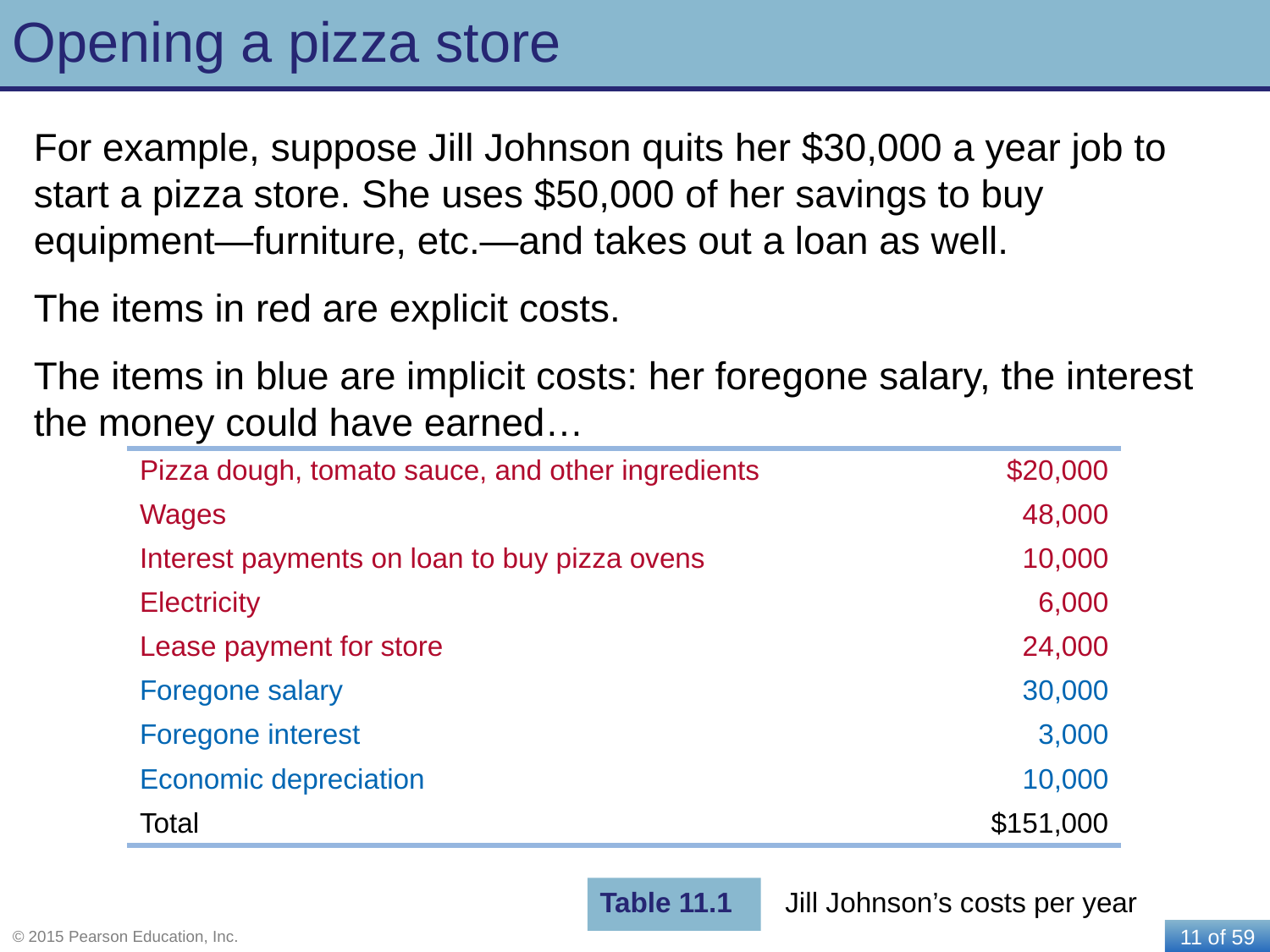

# Opening a pizza store
For example, suppose Jill Johnson quits her $30,000 a year job to start a pizza store. She uses $50,000 of her savings to buy equipment—furniture, etc.—and takes out a loan as well.
The items in red are explicit costs.
The items in blue are implicit costs: her foregone salary, the interest the money could have earned…
| Pizza dough, tomato sauce, and other ingredients | $20,000 |
| --- | --- |
| Wages | 48,000 |
| Interest payments on loan to buy pizza ovens | 10,000 |
| Electricity | 6,000 |
| Lease payment for store | 24,000 |
| Foregone salary | 30,000 |
| Foregone interest | 3,000 |
| Economic depreciation | 10,000 |
| Total | $151,000 |
Table 11.1
Jill Johnson’s costs per year